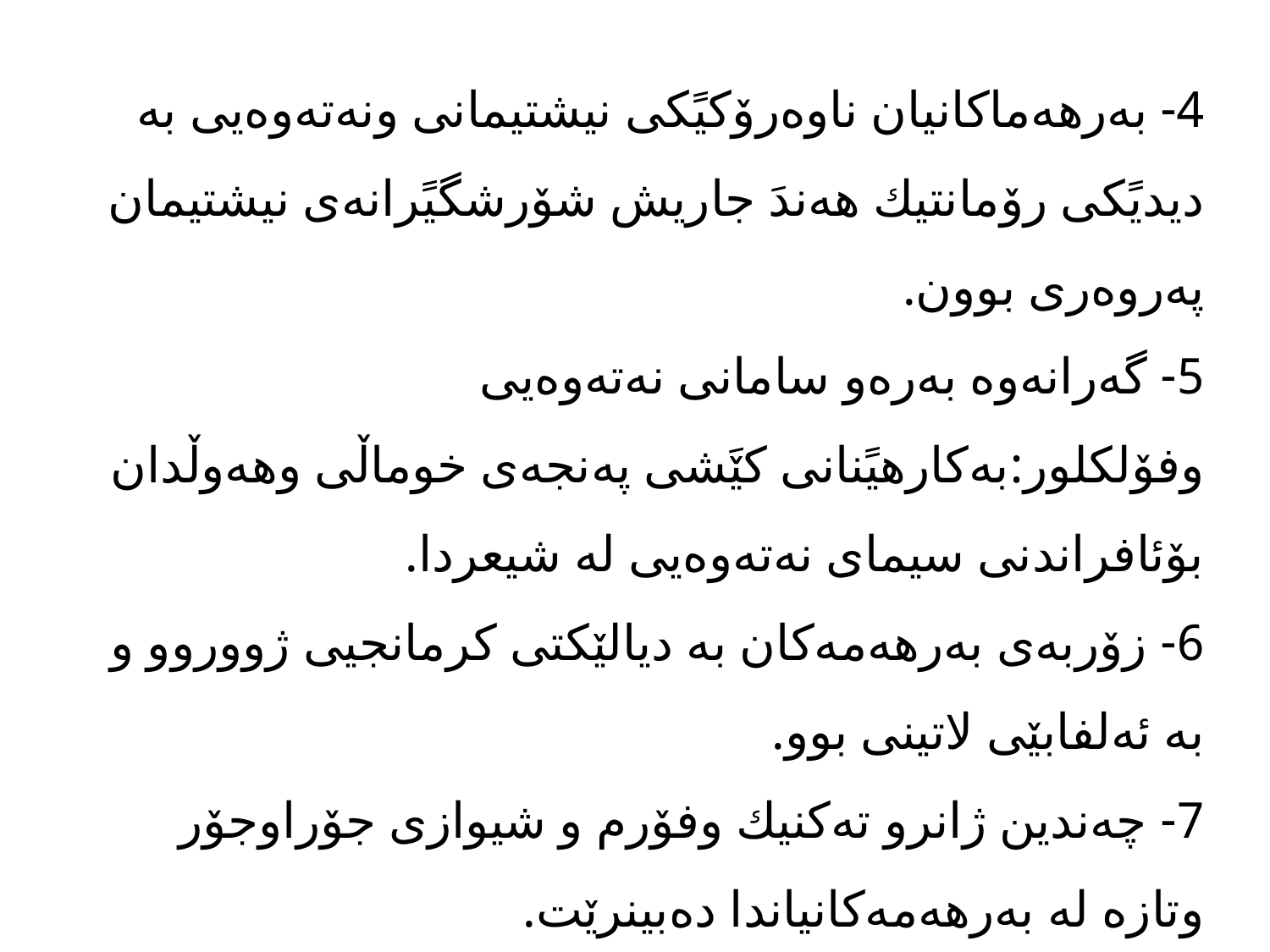

4- بەرهەماكانیان ناوەرۆكیًكی نیشتیمانی ونەتەوەیی بە دیدیًكی رۆمانتیك هەندَ جاریش شۆرشگیًرانەی نیشتیمان پەروەری بوون.
5- گەرانەوە بەرەو سامانی نەتەوەیی وفۆلكلور:بەكارهیًنانی كێَشی پەنجەی خوماڵی وهەوڵدان بۆئافراندنی سیمای نەتەوەیی لە شیعردا.
6- زۆربەی بەرهەمەكان بە دیالێكتی كرمانجیی ژووروو و بە ئەلفابێی لاتینی بوو.
7- چەندین ژانرو تەكنیك وفۆرم و شیوازی جۆراوجۆر وتازە لە بەرهەمەكانیاندا دەبینرێت.